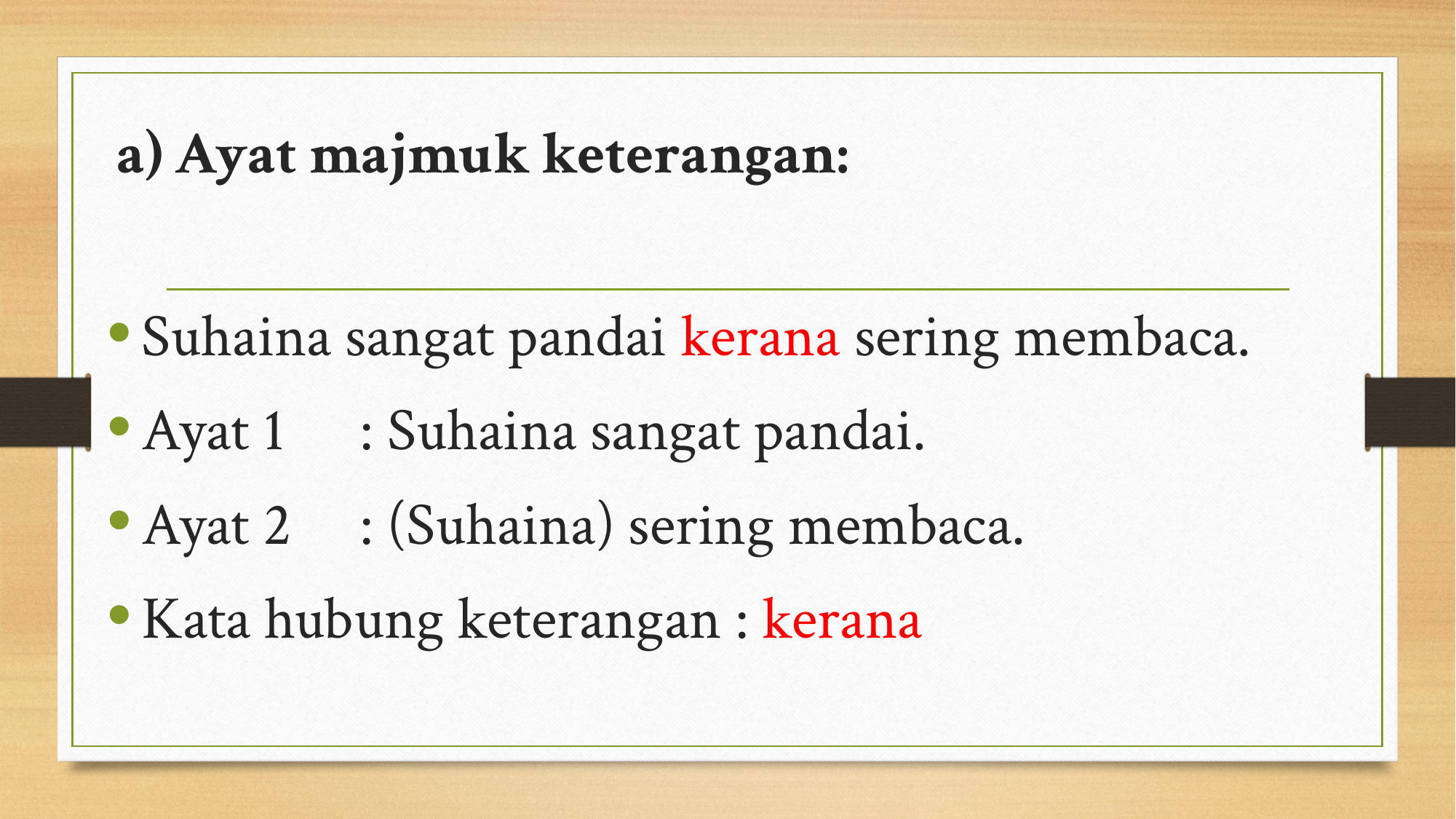

# a) Ayat majmuk keterangan:
Suhaina sangat pandai kerana sering membaca.
Ayat 1	: Suhaina sangat pandai.
Ayat 2	: (Suhaina) sering membaca.
Kata hubung keterangan : kerana